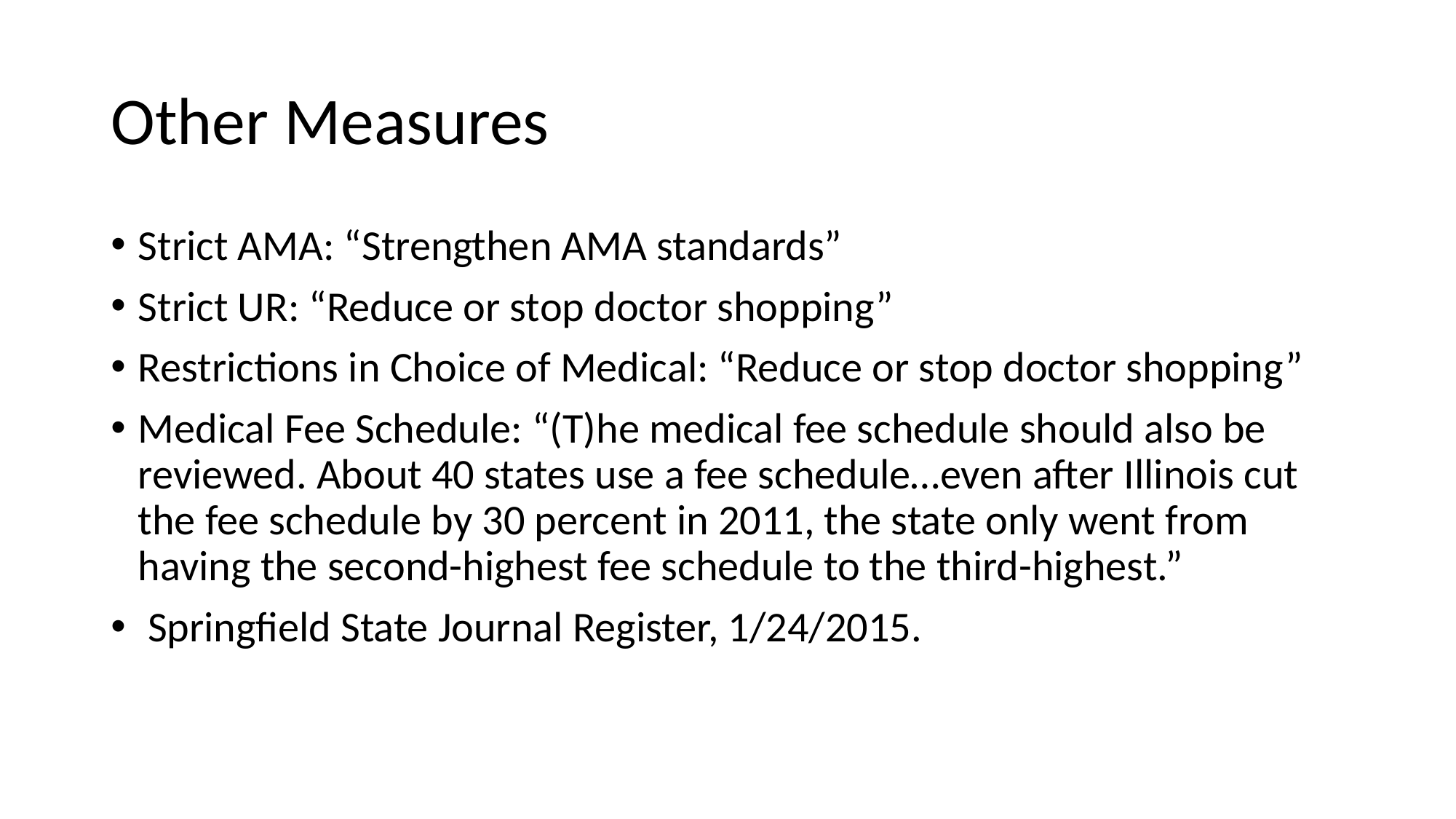

# Other Measures
Strict AMA: “Strengthen AMA standards”
Strict UR: “Reduce or stop doctor shopping”
Restrictions in Choice of Medical: “Reduce or stop doctor shopping”
Medical Fee Schedule: “(T)he medical fee schedule should also be reviewed. About 40 states use a fee schedule…even after Illinois cut the fee schedule by 30 percent in 2011, the state only went from having the second-highest fee schedule to the third-highest.”
 Springfield State Journal Register, 1/24/2015.